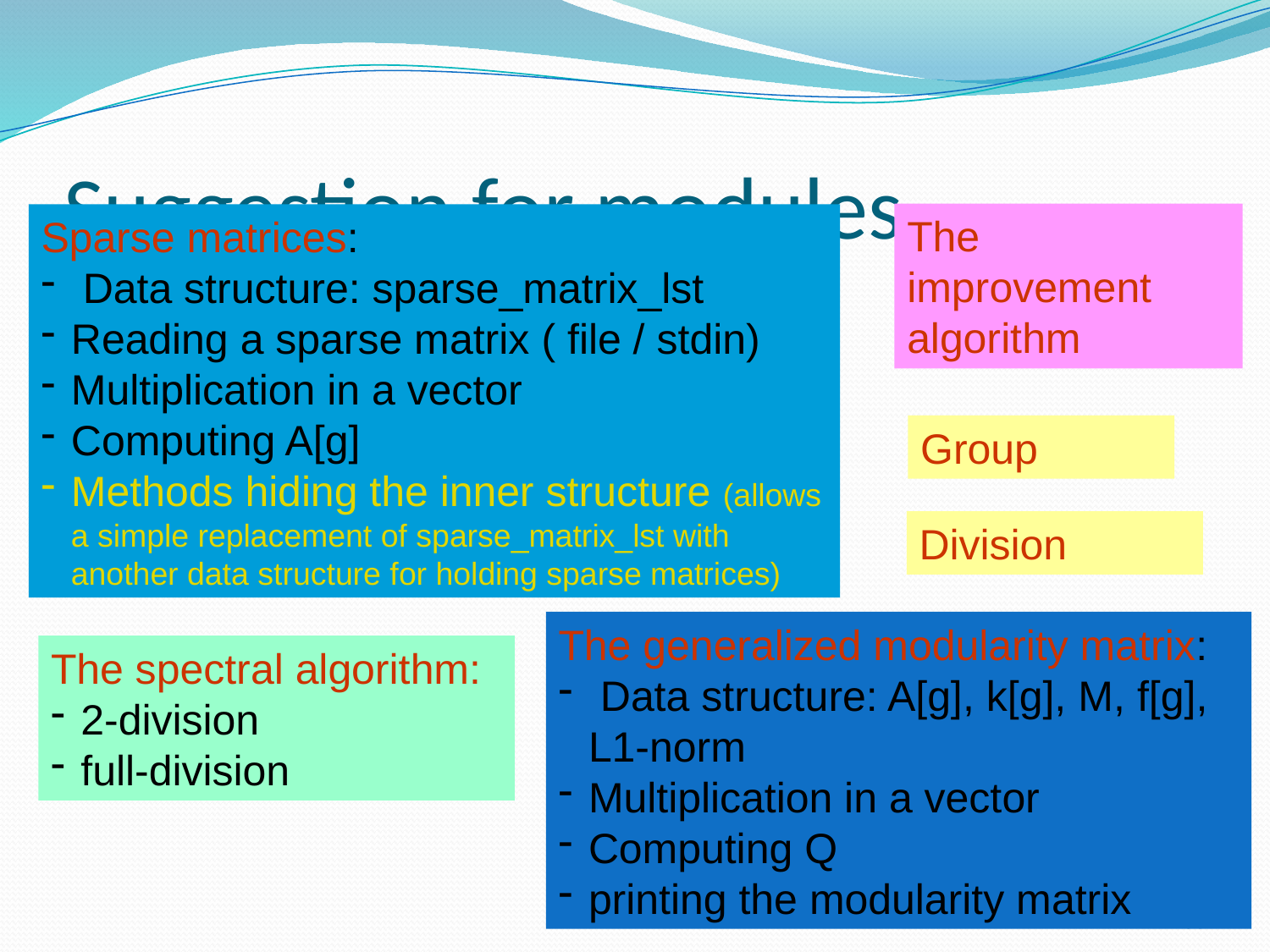

# Suggestion for modules
The improvement algorithm
Sparse matrices:
 Data structure: sparse_matrix_lst
Reading a sparse matrix ( file / stdin)
Multiplication in a vector
Computing A[g]
Methods hiding the inner structure (allows a simple replacement of sparse_matrix_lst with another data structure for holding sparse matrices)
Group
Division
The generalized modularity matrix:
 Data structure: A[g], k[g], M, f[g], L1-norm
Multiplication in a vector
Computing Q
printing the modularity matrix
The spectral algorithm:
2-division
full-division
50